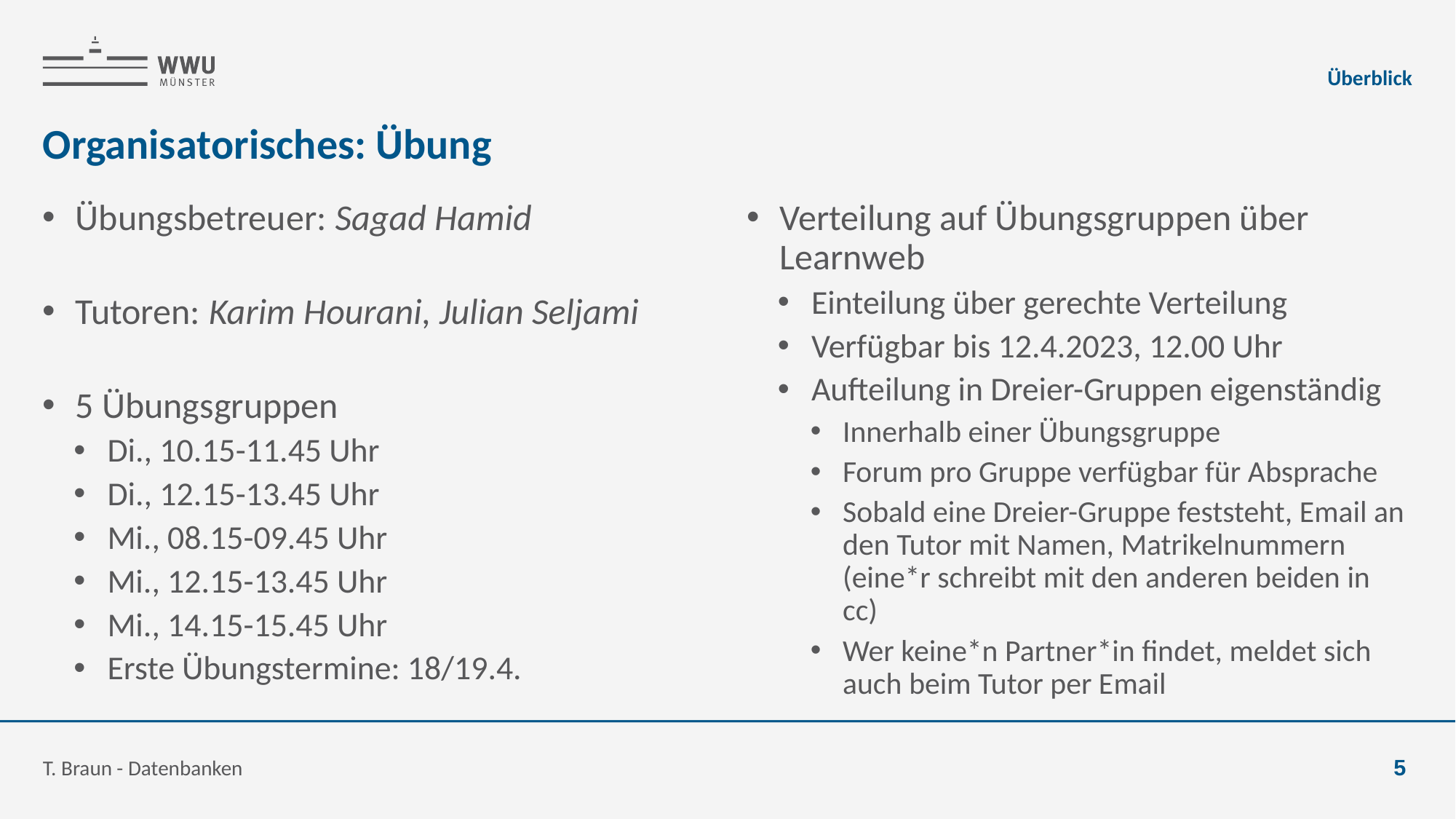

Überblick
# Organisatorisches: Übung
Übungsbetreuer: Sagad Hamid

Tutoren: Karim Hourani, Julian Seljami

5 Übungsgruppen
Di., 10.15-11.45 Uhr
Di., 12.15-13.45 Uhr
Mi., 08.15-09.45 Uhr
Mi., 12.15-13.45 Uhr
Mi., 14.15-15.45 Uhr
Erste Übungstermine: 18/19.4.
Verteilung auf Übungsgruppen über Learnweb
Einteilung über gerechte Verteilung
Verfügbar bis 12.4.2023, 12.00 Uhr
Aufteilung in Dreier-Gruppen eigenständig
Innerhalb einer Übungsgruppe
Forum pro Gruppe verfügbar für Absprache
Sobald eine Dreier-Gruppe feststeht, Email an den Tutor mit Namen, Matrikelnummern (eine*r schreibt mit den anderen beiden in cc)
Wer keine*n Partner*in findet, meldet sich auch beim Tutor per Email
T. Braun - Datenbanken
5